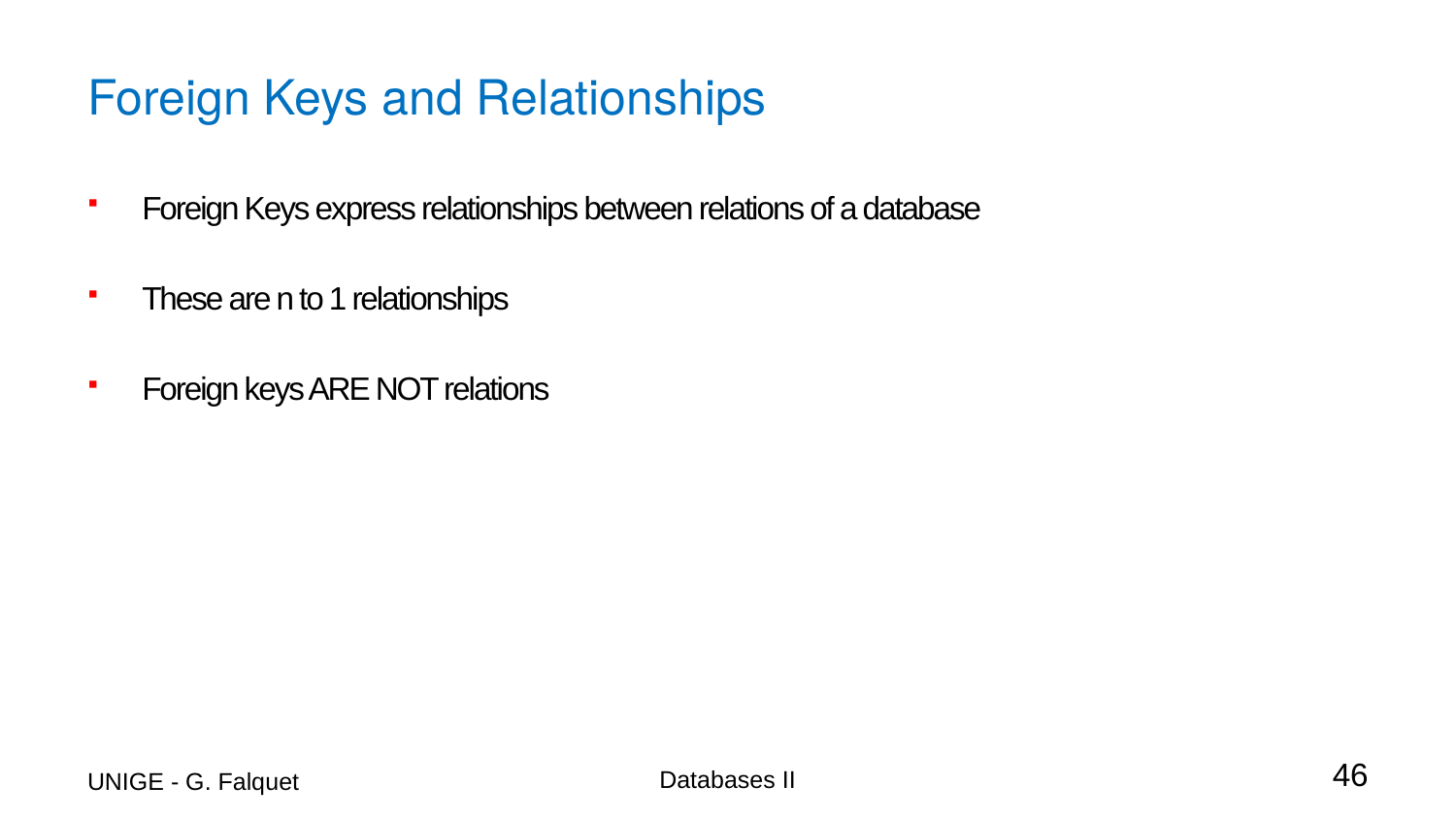

# Foreign Keys and Relationships
Foreign Keys express relationships between relations of a database

These are n to 1 relationships

Foreign keys ARE NOT relations

UNIGE - G. Falquet
Databases II
46